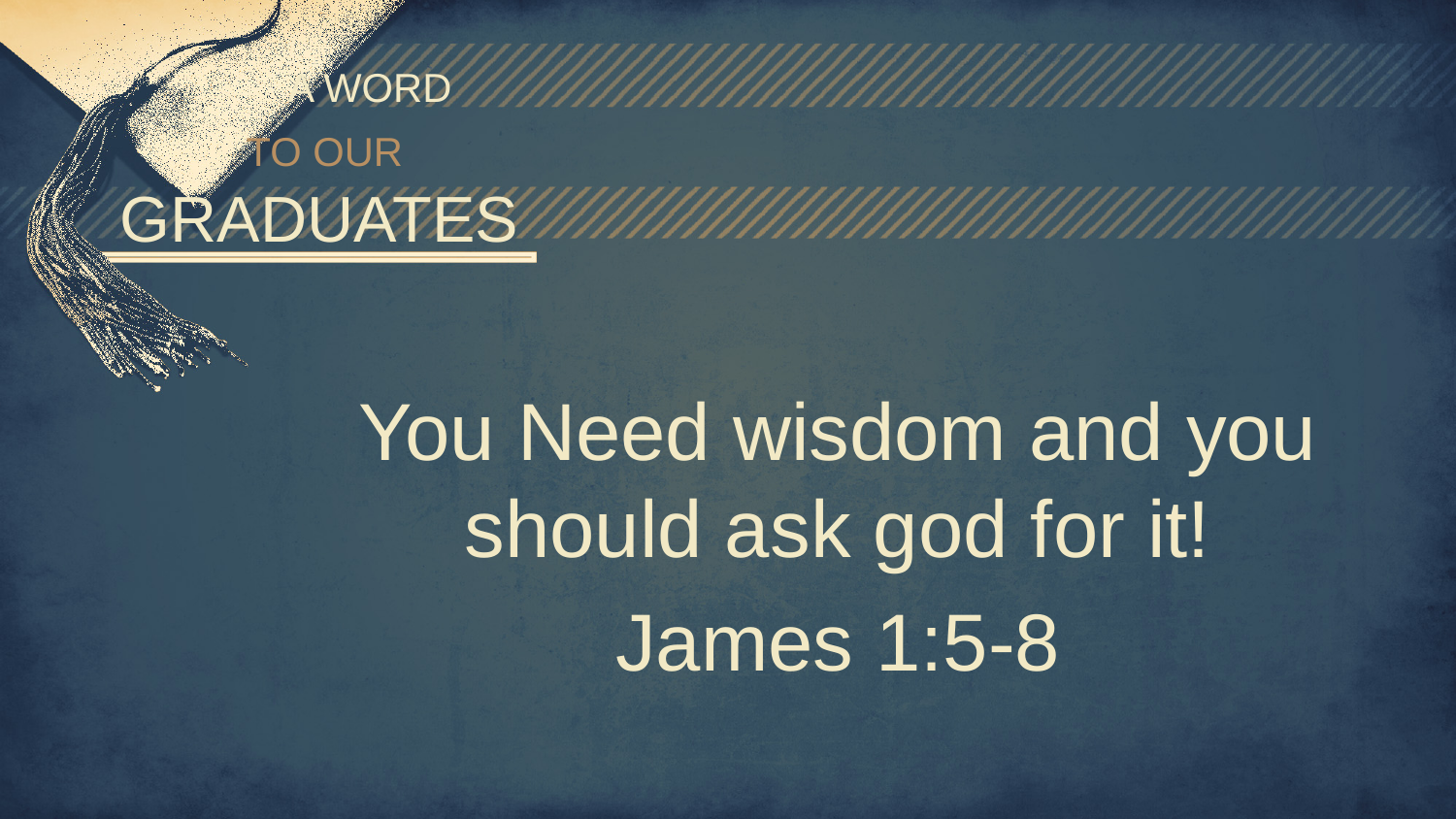

# A WORD TO OUR  GRADUATES
You Need wisdom and you should ask god for it!
James 1:5-8